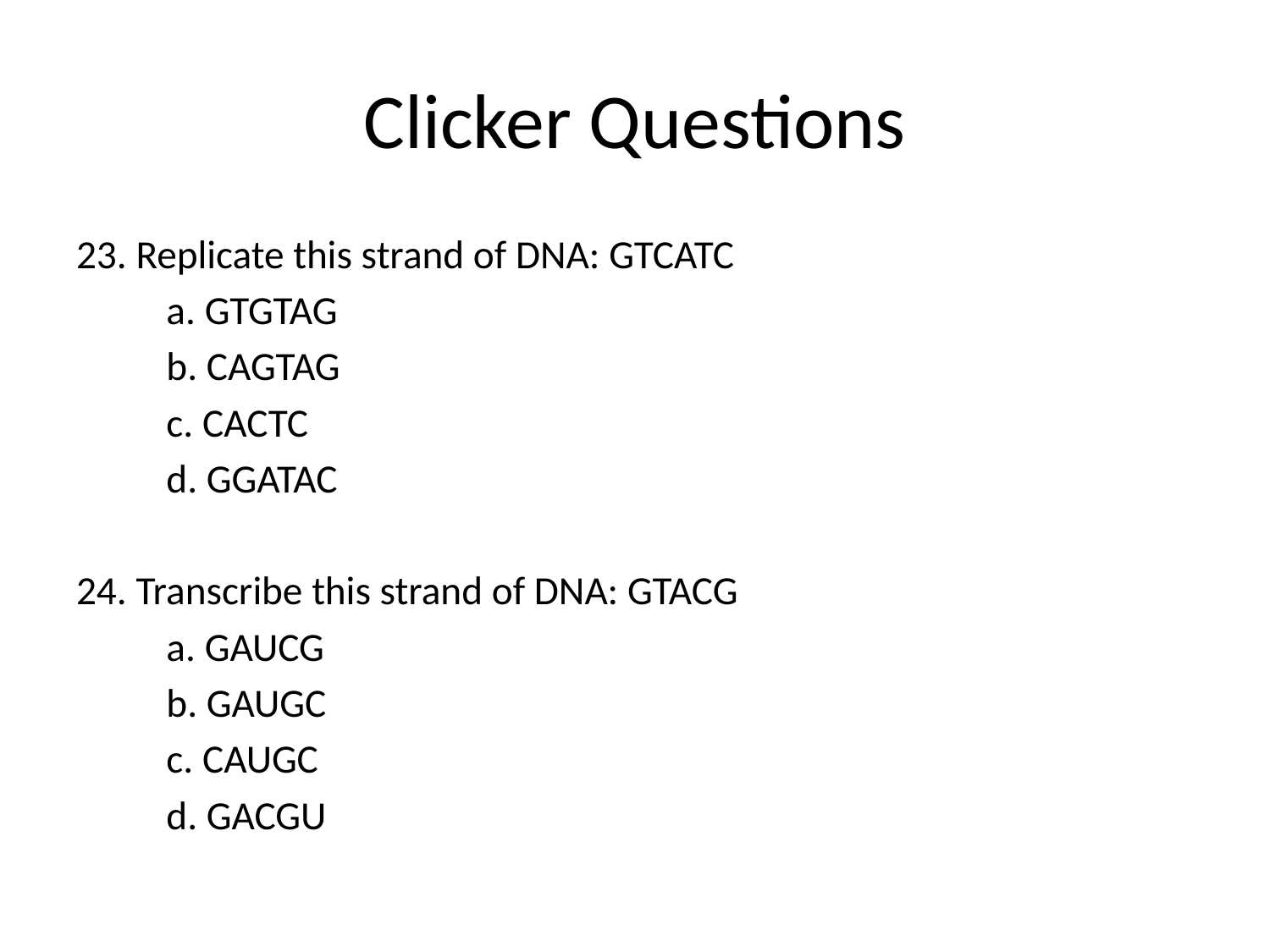

# Clicker Questions
23. Replicate this strand of DNA: GTCATC
	a. GTGTAG
	b. CAGTAG
	c. CACTC
	d. GGATAC

24. Transcribe this strand of DNA: GTACG
	a. GAUCG
	b. GAUGC
	c. CAUGC
	d. GACGU